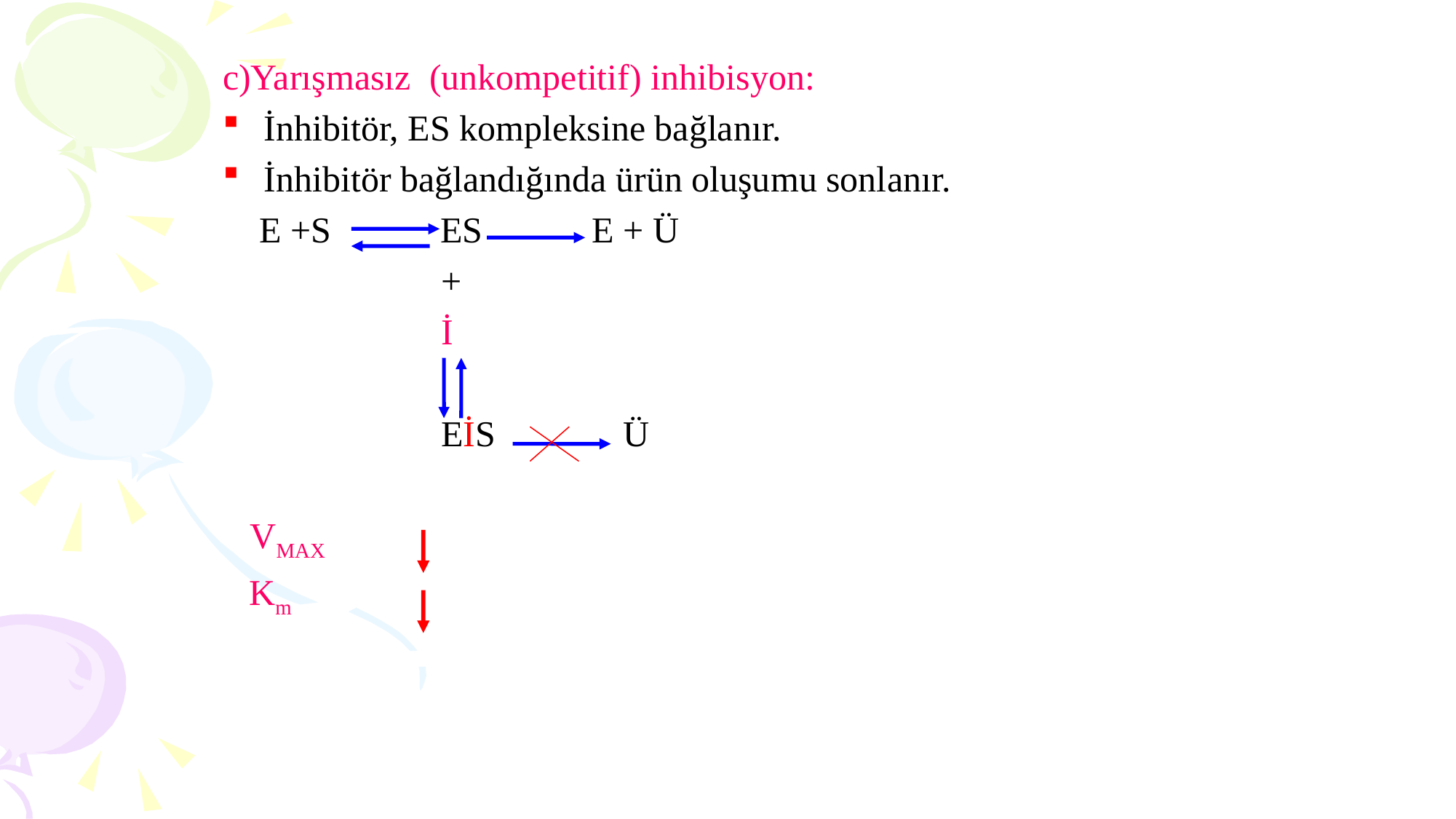

c)Yarışmasız  (unkompetitif) inhibisyon:
İnhibitör, ES kompleksine bağlanır.
İnhibitör bağlandığında ürün oluşumu sonlanır.
    E +S            ES            E + Ü
                        +
                        İ

                        EİS              Ü

   VMAX
     Km